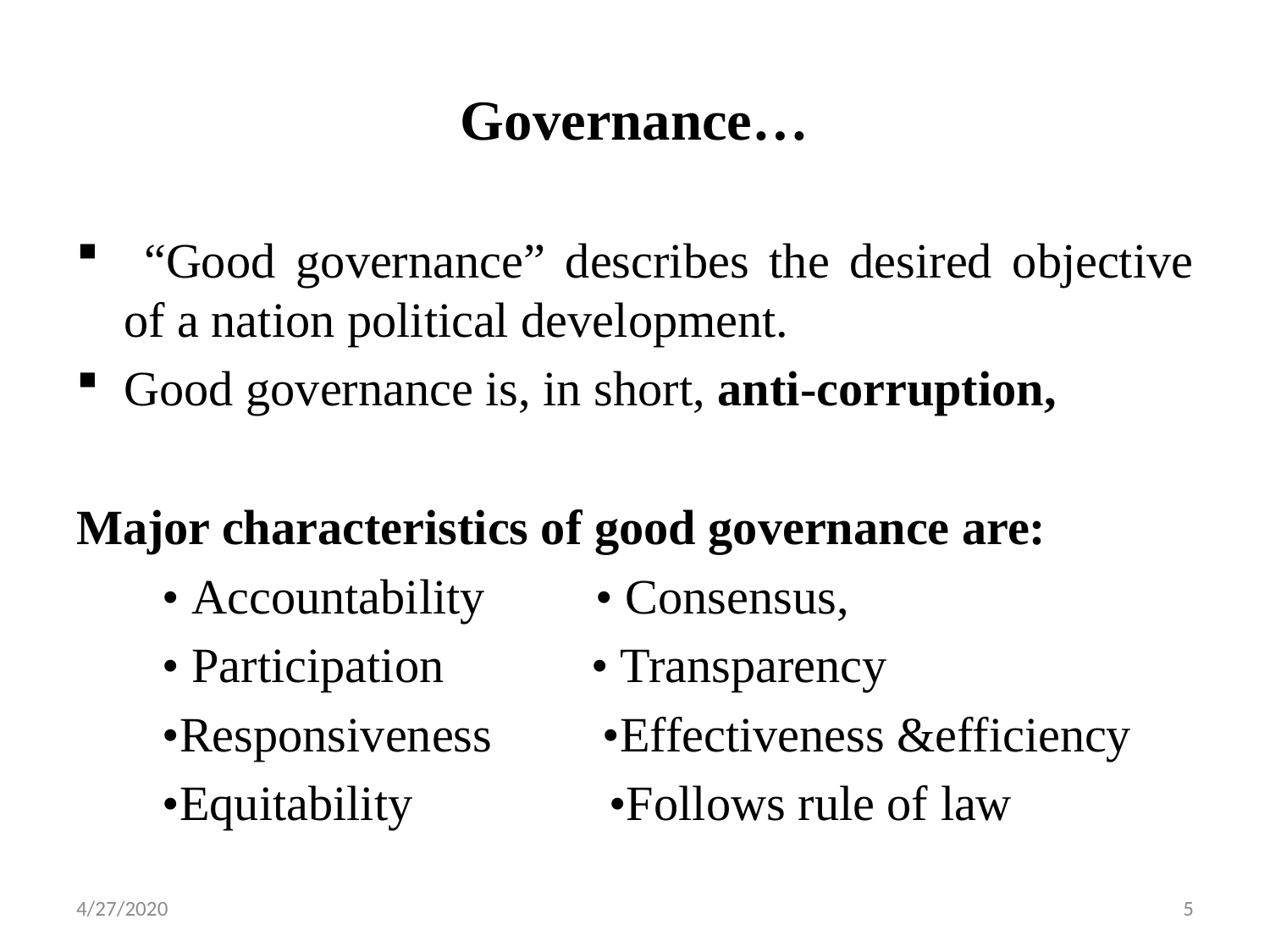

# Governance…
 “Good governance” describes the desired objective of a nation political development.
Good governance is, in short, anti-corruption,

Major characteristics of good governance are:
       • Accountability         • Consensus,
       • Participation            • Transparency
       •Responsiveness         •Effectiveness &efficiency
       •Equitability                •Follows rule of law
4/27/2020
5